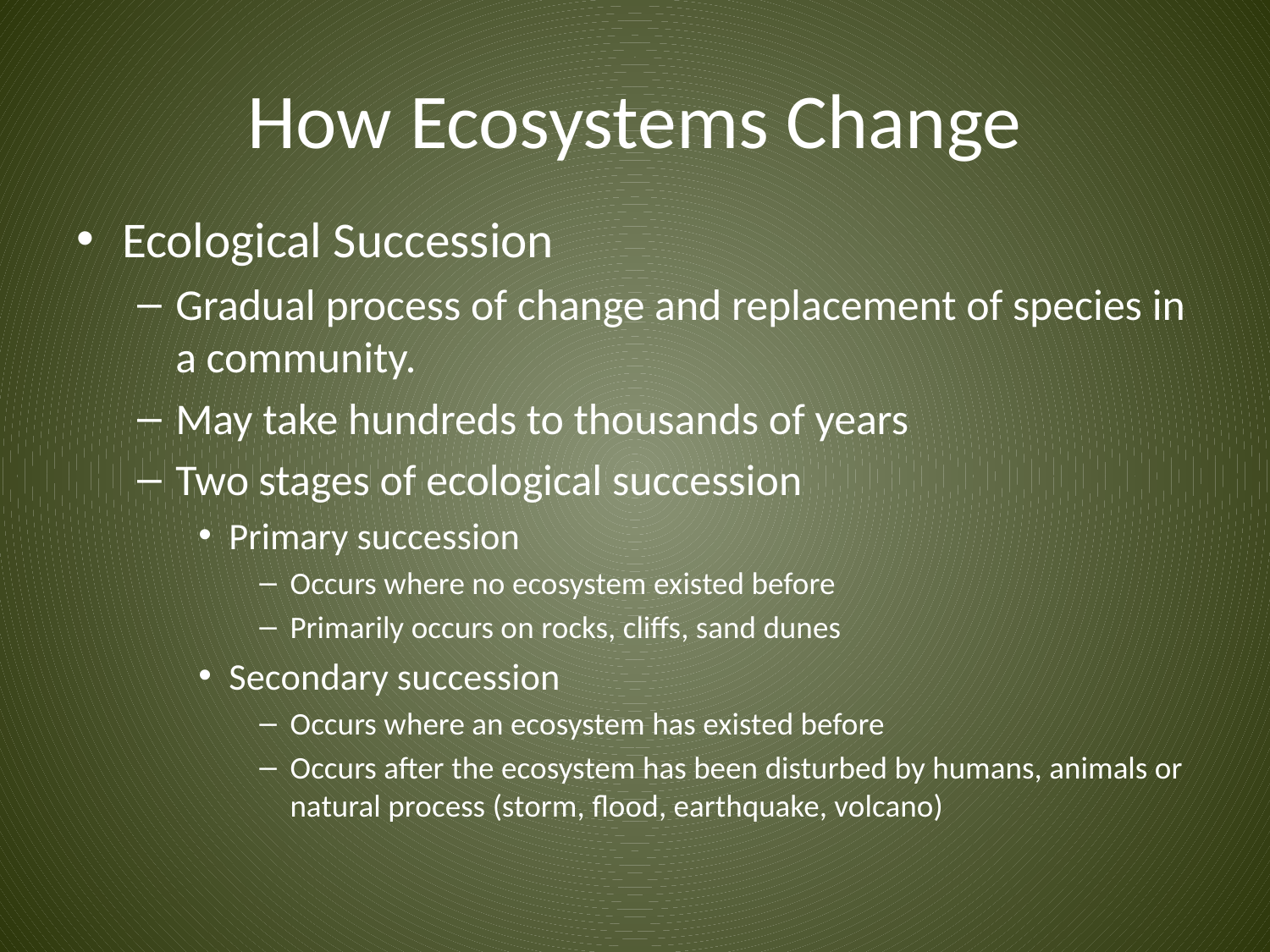

# How Ecosystems Change
Ecological Succession
Gradual process of change and replacement of species in a community.
May take hundreds to thousands of years
Two stages of ecological succession
Primary succession
Occurs where no ecosystem existed before
Primarily occurs on rocks, cliffs, sand dunes
Secondary succession
Occurs where an ecosystem has existed before
Occurs after the ecosystem has been disturbed by humans, animals or natural process (storm, flood, earthquake, volcano)